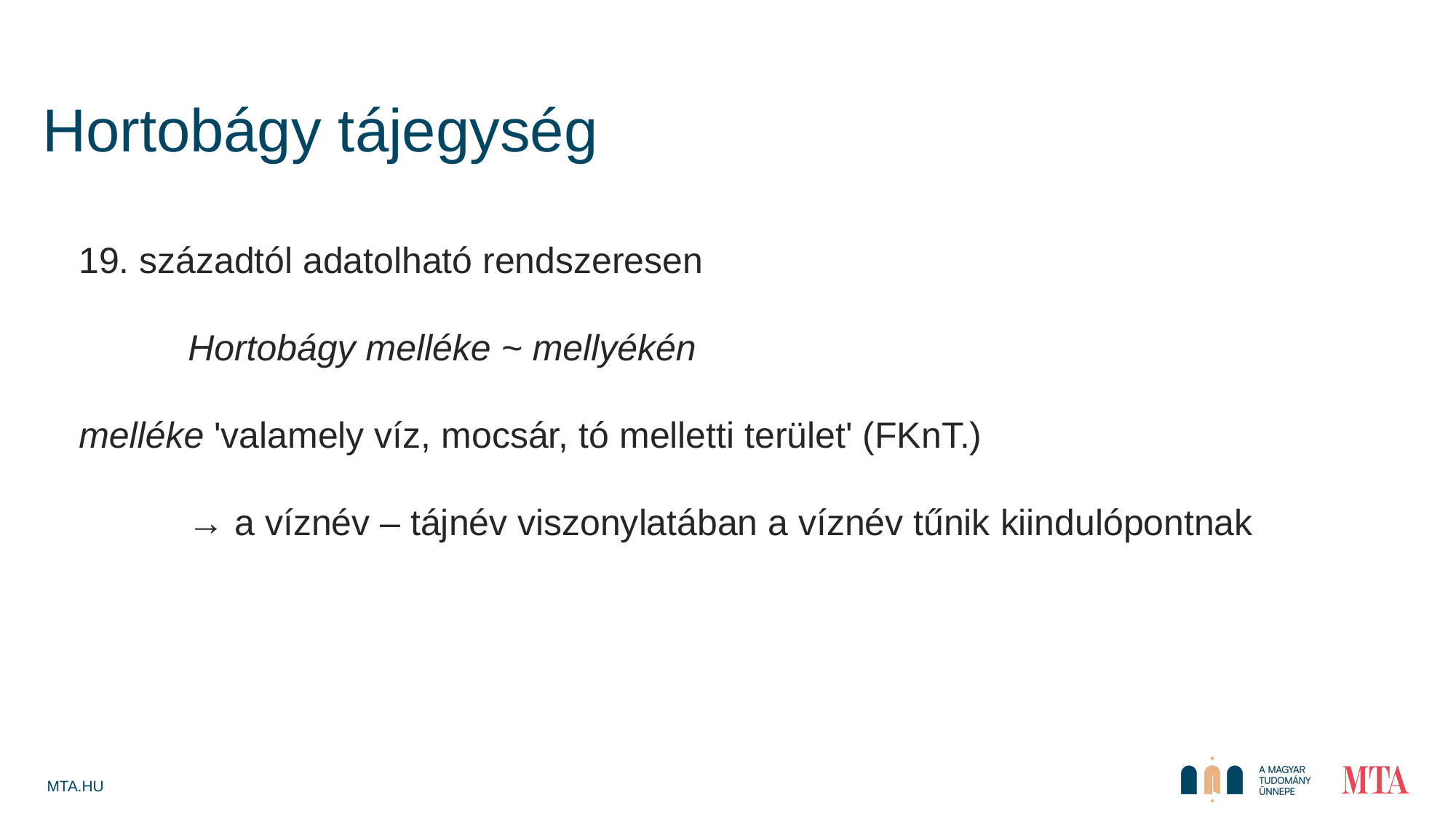

Hortobágy tájegység
19. századtól adatolható rendszeresen

	Hortobágy melléke ~ mellyékén

melléke 'valamely víz, mocsár, tó melletti terület' (FKnT.)

	→ a víznév – tájnév viszonylatában a víznév tűnik kiindulópontnak